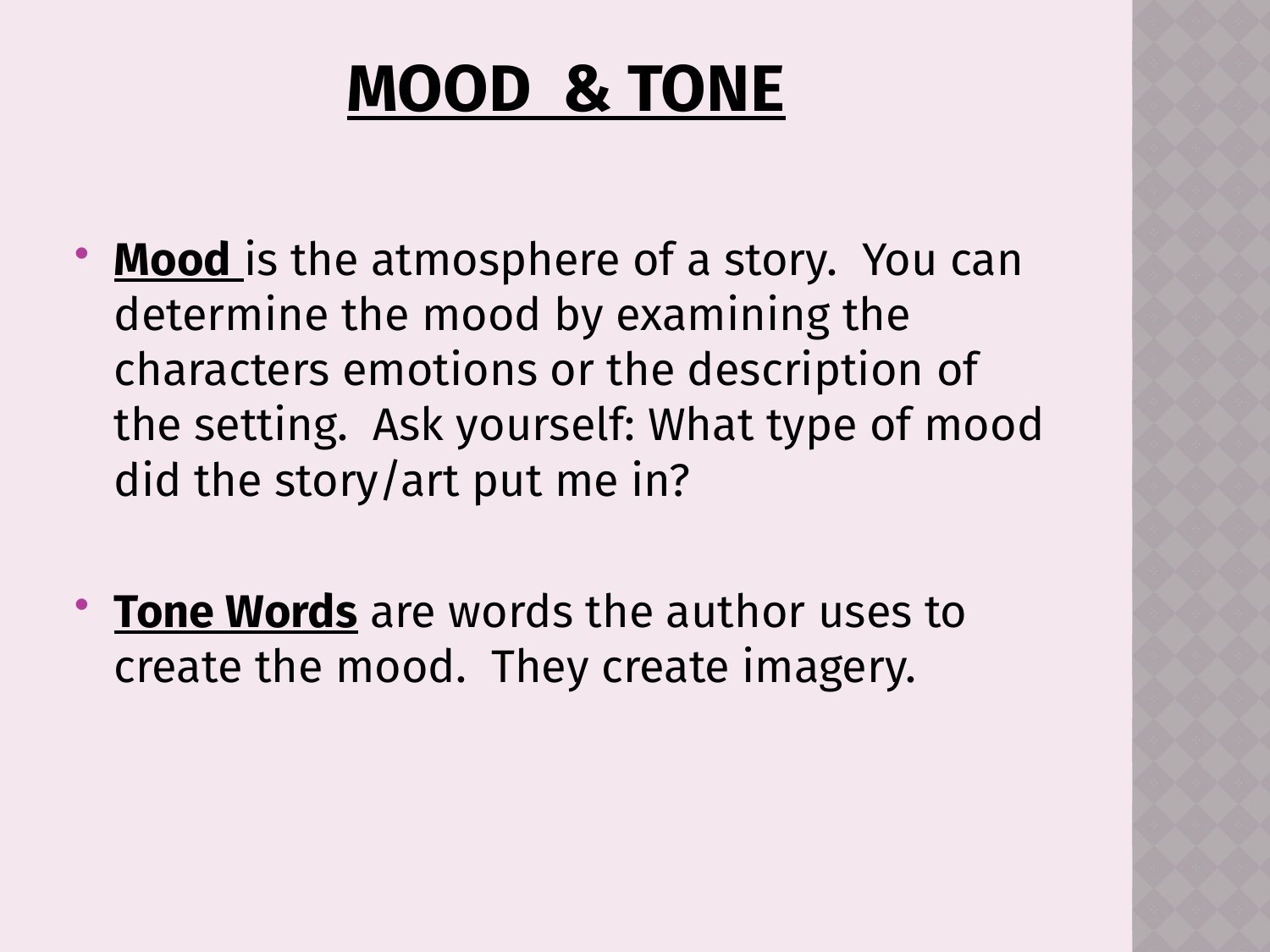

# Mood  & Tone
Mood is the atmosphere of a story.  You can determine the mood by examining the characters emotions or the description of the setting.  Ask yourself: What type of mood did the story/art put me in?

Tone Words are words the author uses to create the mood.  They create imagery.